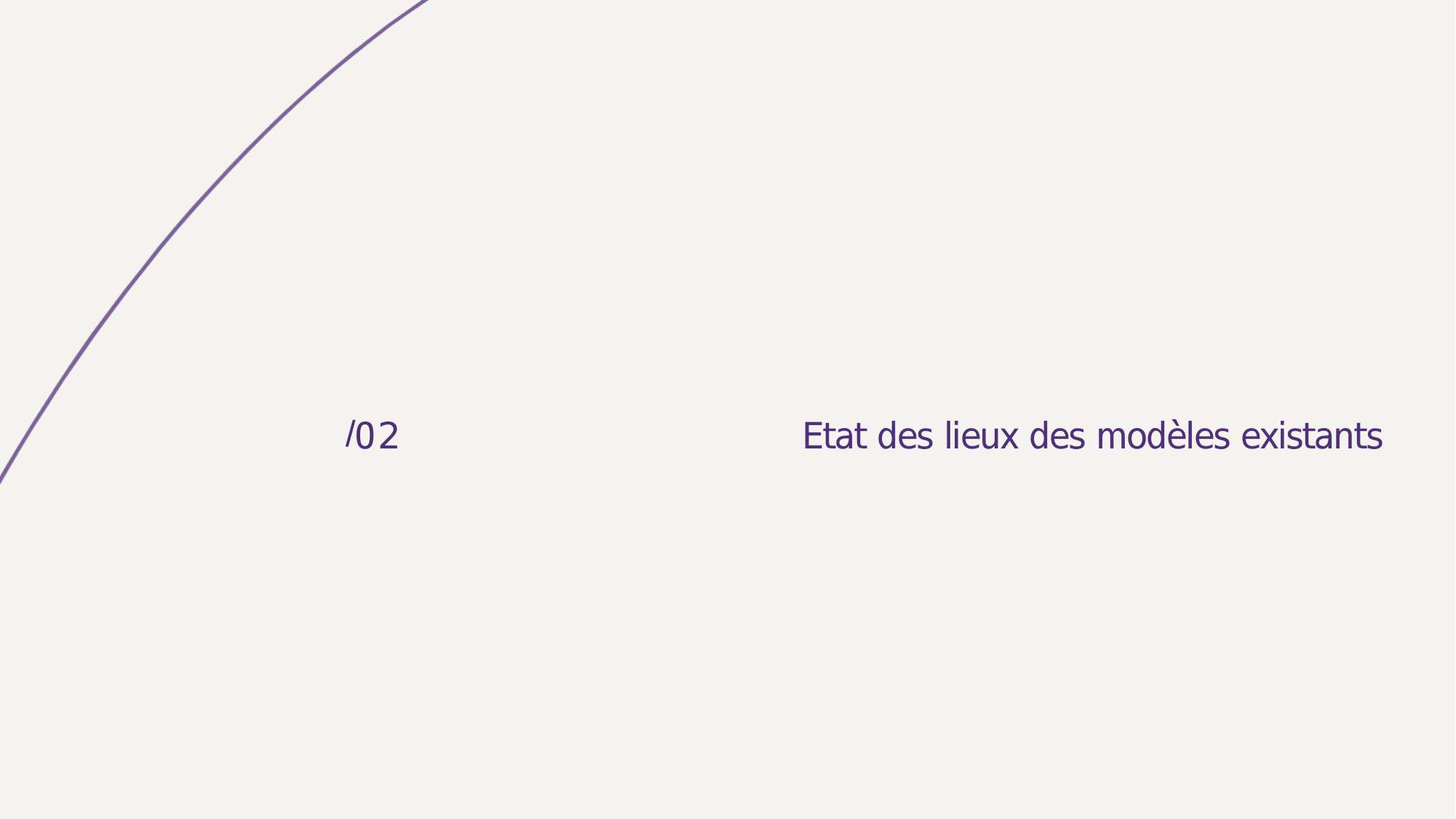

02
# Etat des lieux des modèles existants